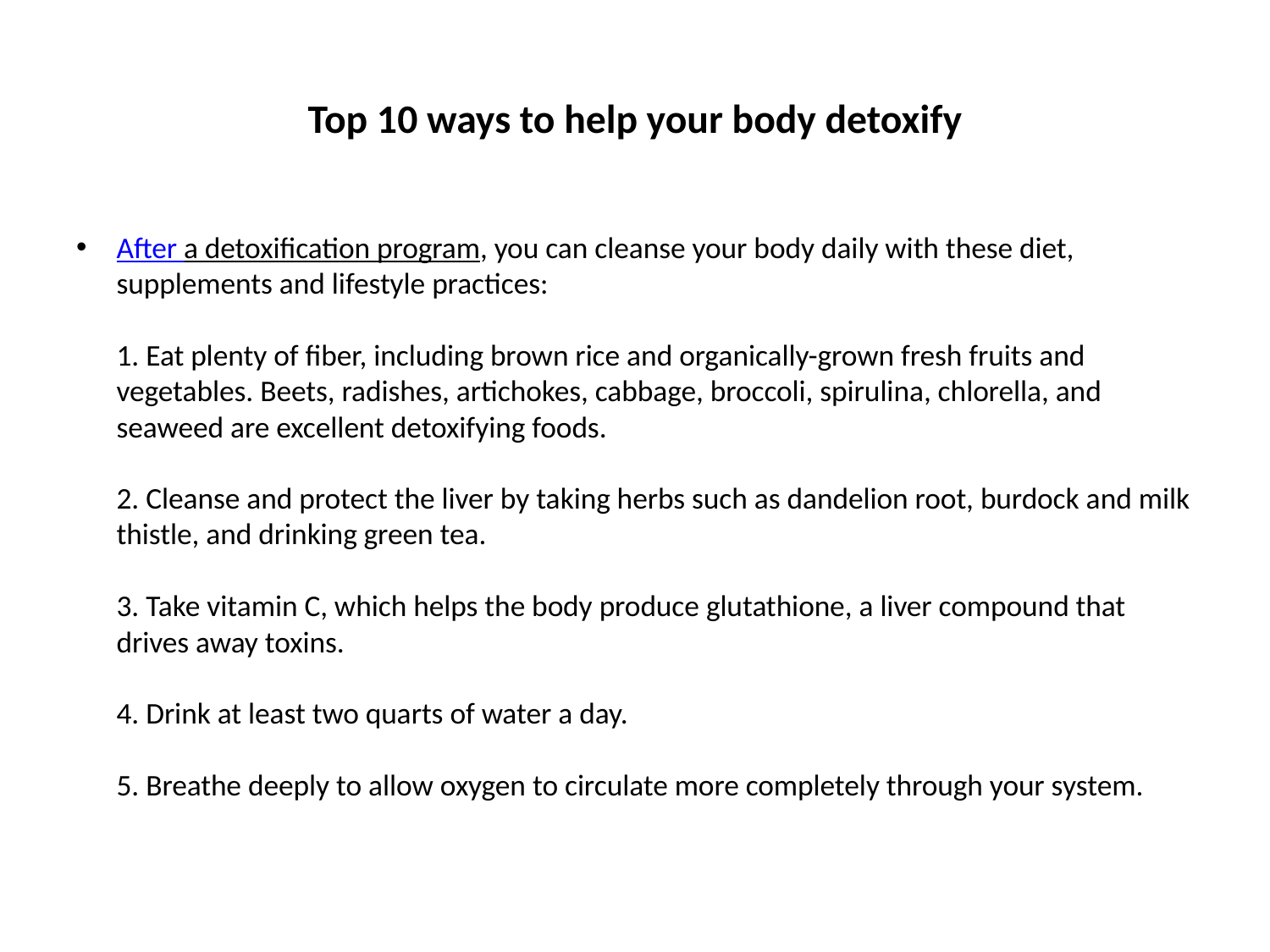

# Top 10 ways to help your body detoxify
After a detoxification program, you can cleanse your body daily with these diet, supplements and lifestyle practices:
1. Eat plenty of fiber, including brown rice and organically-grown fresh fruits and vegetables. Beets, radishes, artichokes, cabbage, broccoli, spirulina, chlorella, and seaweed are excellent detoxifying foods.
2. Cleanse and protect the liver by taking herbs such as dandelion root, burdock and milk thistle, and drinking green tea.
3. Take vitamin C, which helps the body produce glutathione, a liver compound that drives away toxins.
4. Drink at least two quarts of water a day.
5. Breathe deeply to allow oxygen to circulate more completely through your system.